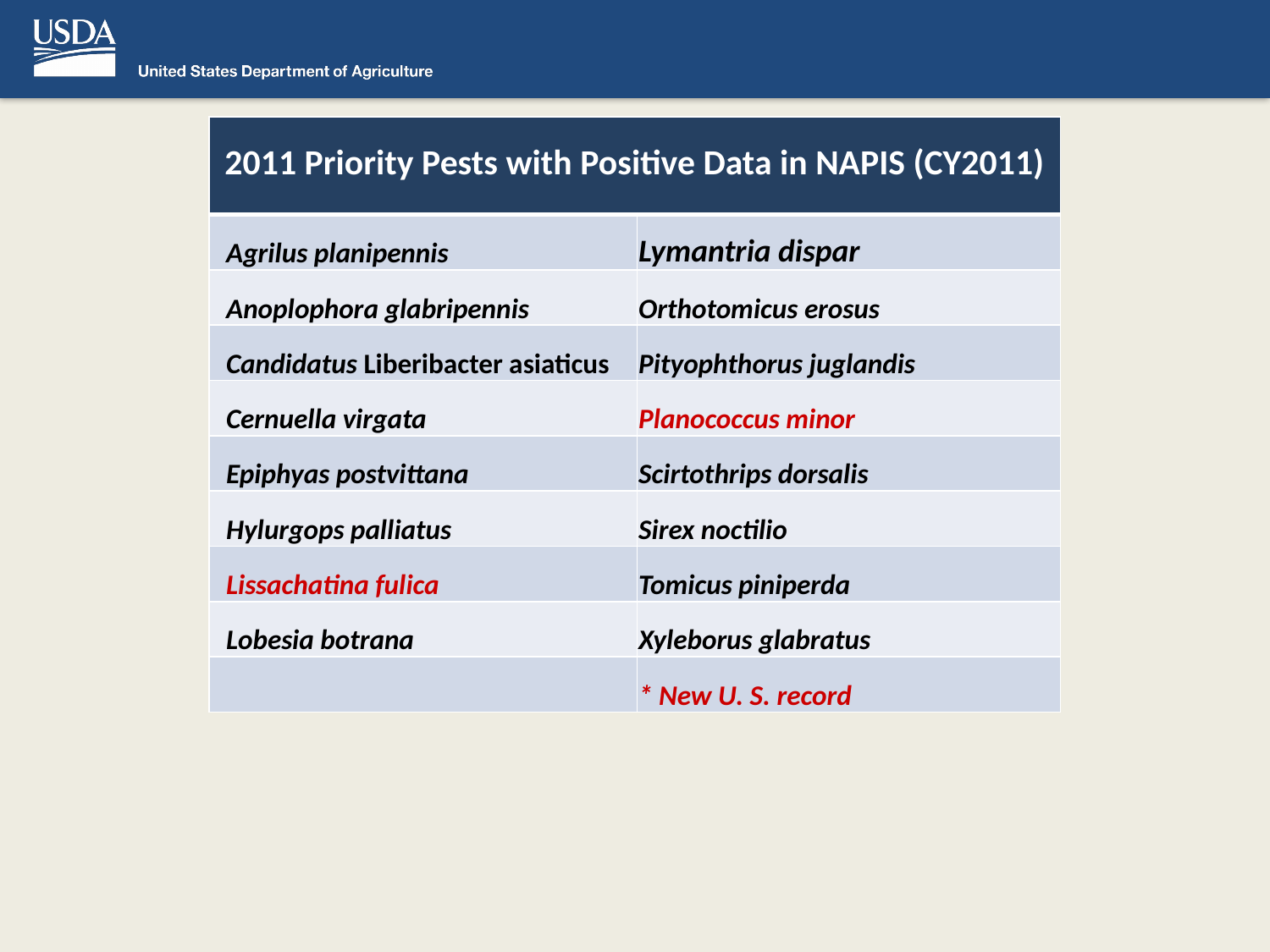

| 2011 Priority Pests with Positive Data in NAPIS (CY2011) |  |
| --- | --- |
| Agrilus planipennis | Lymantria dispar |
| Anoplophora glabripennis | Orthotomicus erosus |
| Candidatus Liberibacter asiaticus | Pityophthorus juglandis |
| Cernuella virgata | Planococcus minor |
| Epiphyas postvittana | Scirtothrips dorsalis |
| Hylurgops palliatus | Sirex noctilio |
| Lissachatina fulica | Tomicus piniperda |
| Lobesia botrana | Xyleborus glabratus |
|  | \* New U. S. record |